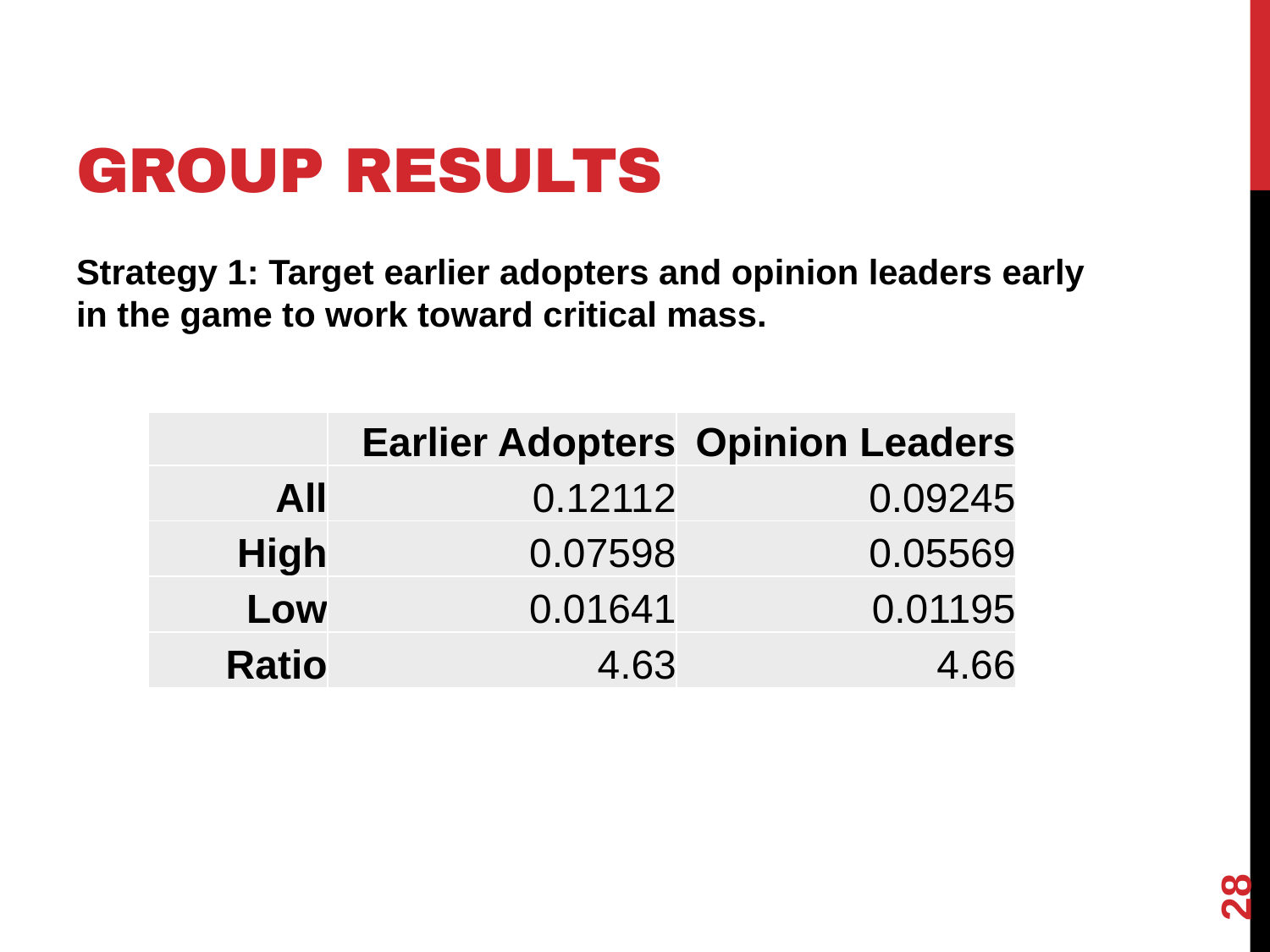

# Group Results
Strategy 1: Target earlier adopters and opinion leaders early in the game to work toward critical mass.
|  | Earlier Adopters | Opinion Leaders |
| --- | --- | --- |
| All | 0.12112 | 0.09245 |
| High | 0.07598 | 0.05569 |
| Low | 0.01641 | 0.01195 |
| Ratio | 4.63 | 4.66 |
28